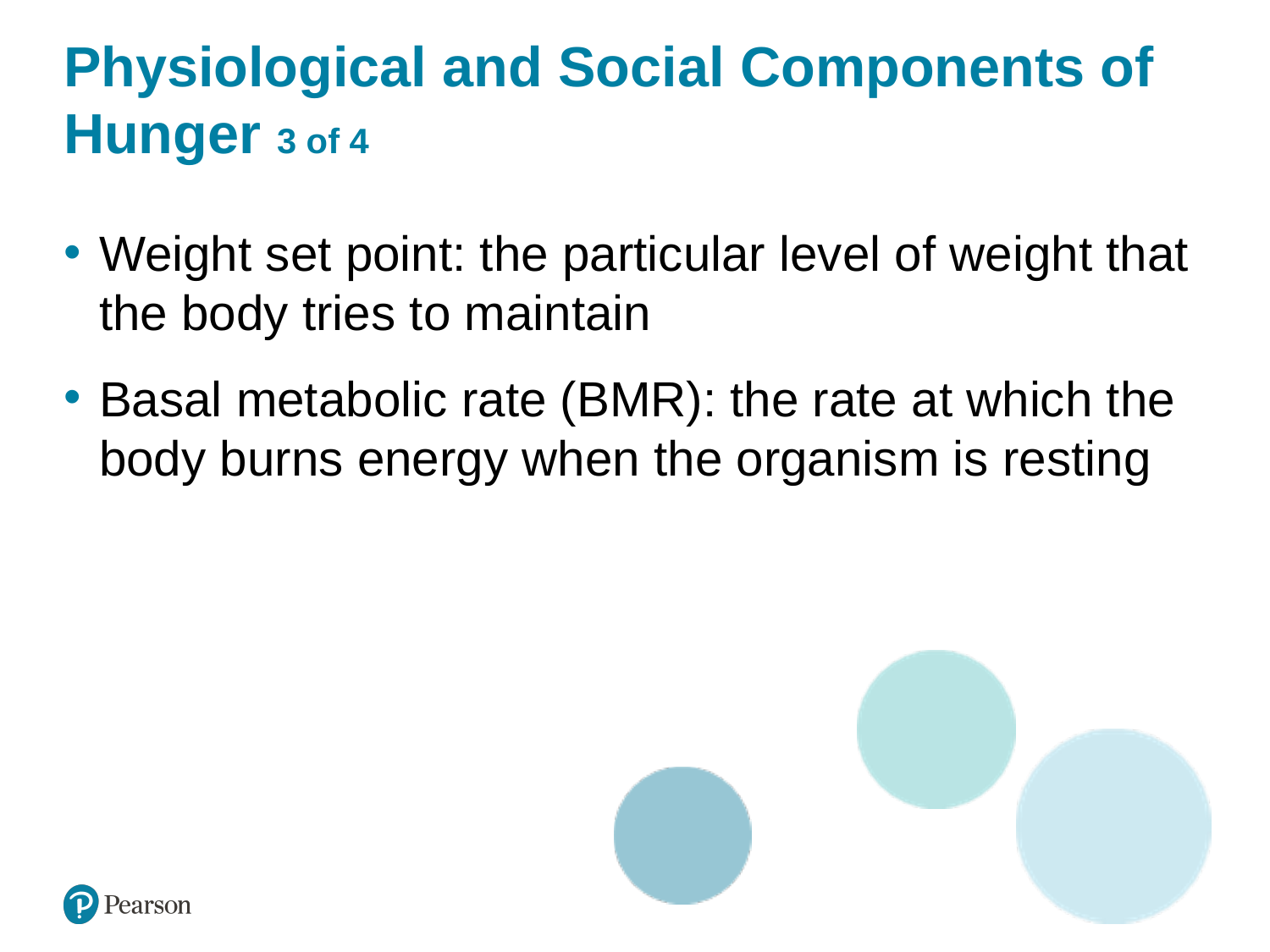

# Physiological and Social Components of Hunger 3 of 4
Weight set point: the particular level of weight that the body tries to maintain
Basal metabolic rate (BMR): the rate at which the body burns energy when the organism is resting